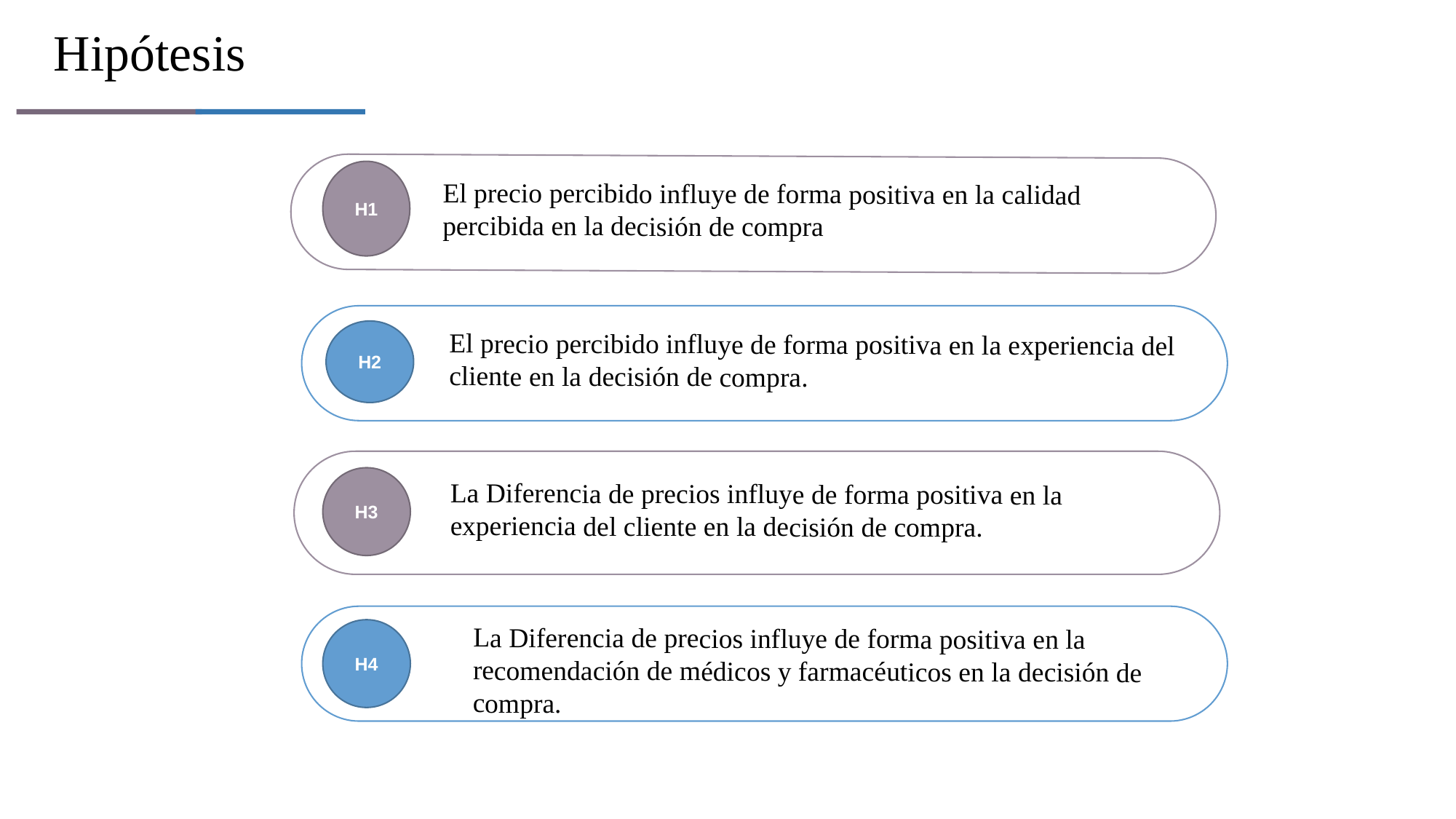

El precio percibido influye de forma positiva en la calidad percibida en la decisión de compra
H1
El precio percibido influye de forma positiva en la experiencia del cliente en la decisión de compra.

H2

H3
La Diferencia de precios influye de forma positiva en la experiencia del cliente en la decisión de compra.

La Diferencia de precios influye de forma positiva en la recomendación de médicos y farmacéuticos en la decisión de compra.
H4
# Hipótesis